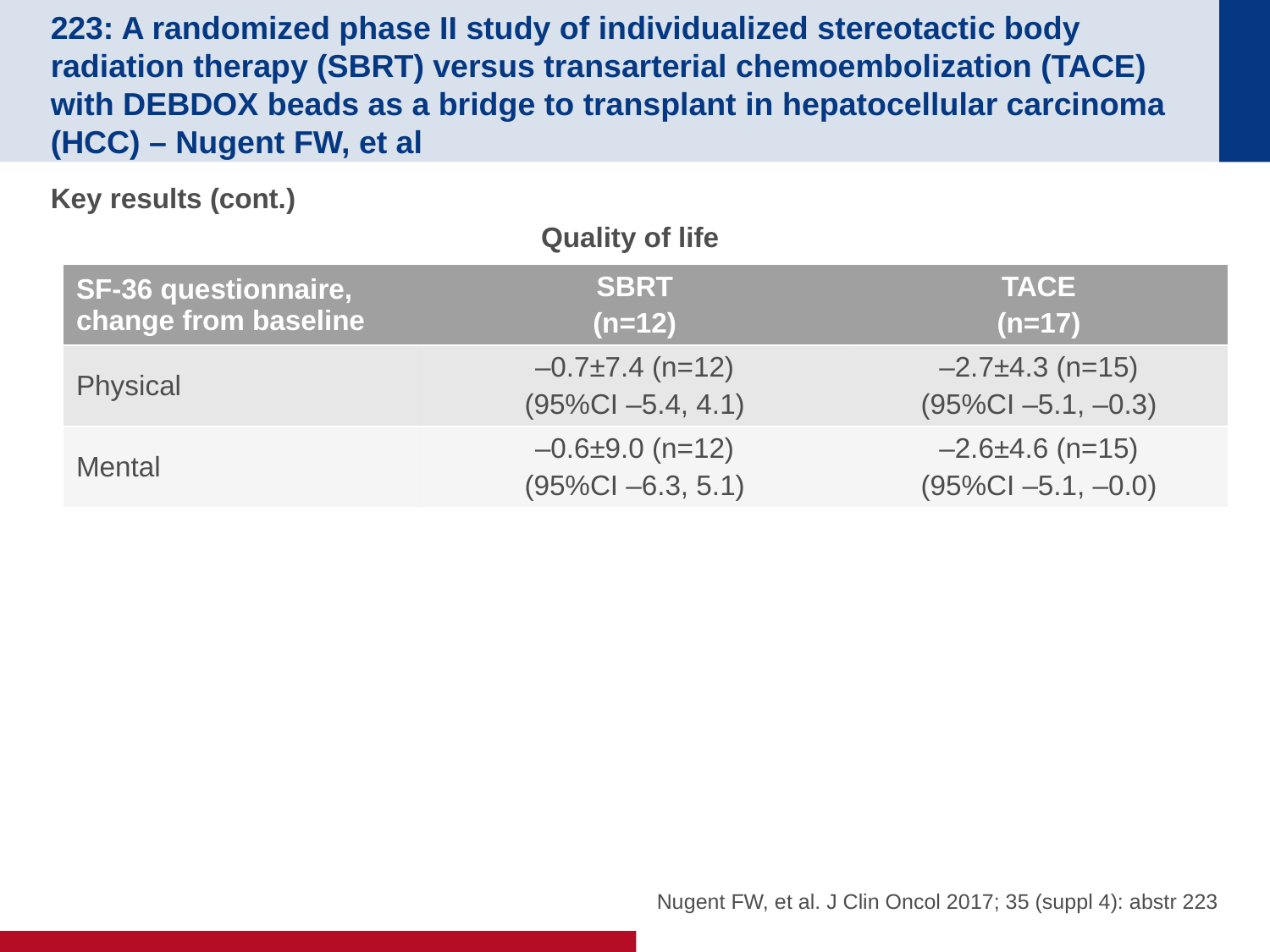

# 223: A randomized phase II study of individualized stereotactic body radiation therapy (SBRT) versus transarterial chemoembolization (TACE) with DEBDOX beads as a bridge to transplant in hepatocellular carcinoma (HCC) – Nugent FW, et al
Key results (cont.)
Quality of life
| SF-36 questionnaire, change from baseline | SBRT (n=12) | TACE (n=17) |
| --- | --- | --- |
| Physical | –0.7±7.4 (n=12) (95%CI –5.4, 4.1) | –2.7±4.3 (n=15) (95%CI –5.1, –0.3) |
| Mental | –0.6±9.0 (n=12) (95%CI –6.3, 5.1) | –2.6±4.6 (n=15) (95%CI –5.1, –0.0) |
Nugent FW, et al. J Clin Oncol 2017; 35 (suppl 4): abstr 223